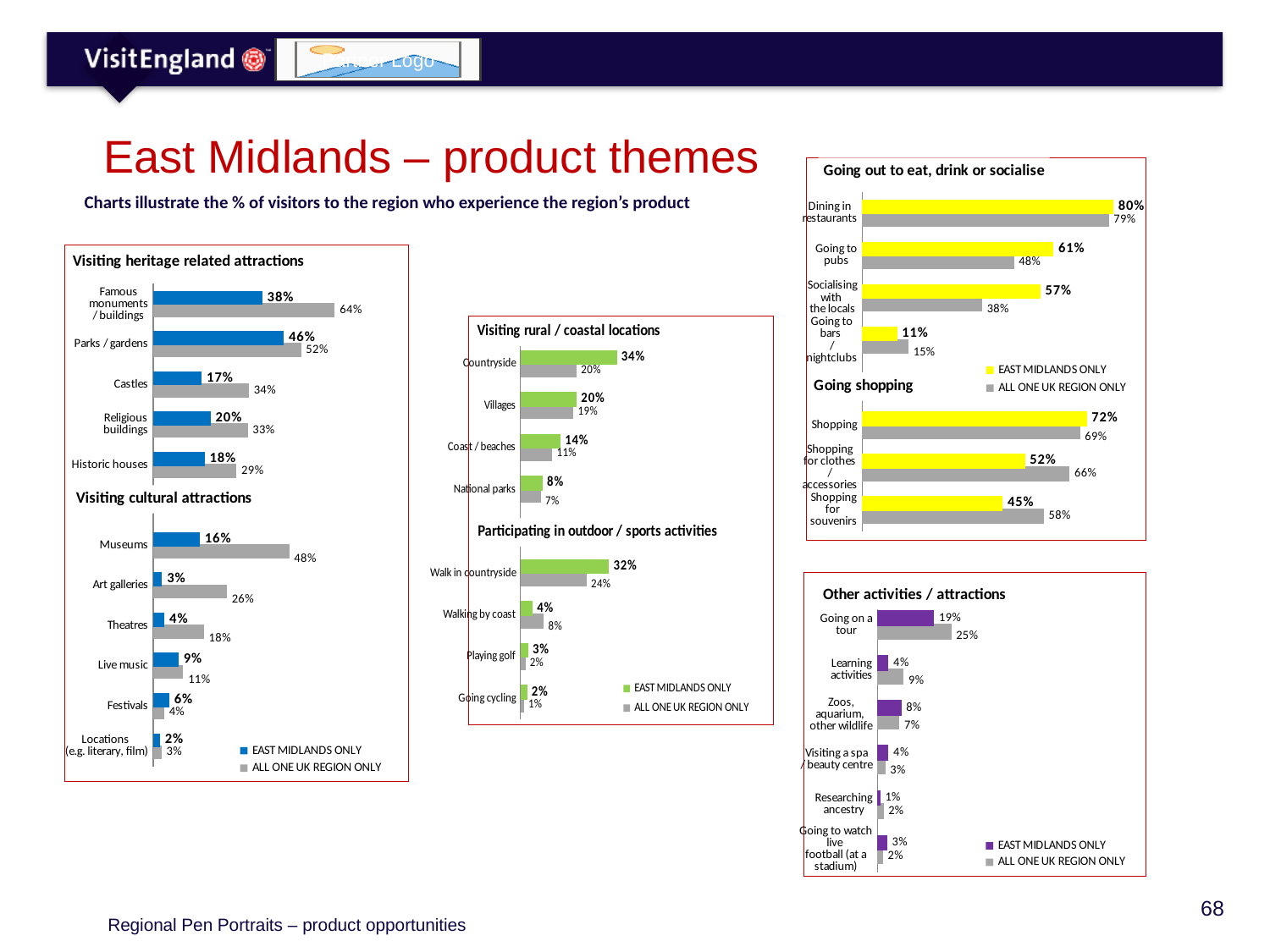

# East Midlands – product themes

### Chart

| Category | ALL ONE UK REGION ONLY | EAST MIDLANDS ONLY |
|---|---|---|
| Shopping for
souvenirs | 0.5795780841418011 | 0.4485746141178155 |
| Shopping for clothes
/ accessories | 0.6617167954898956 | 0.51959827033059 |
| Shopping | 0.6949371872725247 | 0.7164323468779615 |
|  | None | None |
| Going to bars
/ nightclubs | 0.14730067692726428 | 0.1112620050218362 |
| Socialising with
the locals | 0.38265030875223965 | 0.568652066768959 |
| Going to pubs | 0.4843622604139424 | 0.6102214883784549 |
| Dining in restaurants | 0.7868427871606168 | 0.8014688583615478 |
Charts illustrate the % of visitors to the region who experience the region’s product

### Chart

| Category | ALL ONE UK REGION ONLY | EAST MIDLANDS ONLY |
|---|---|---|
| Locations
(e.g. literary, film) | 0.02889740952024689 | 0.022988505747126436 |
| Festivals | 0.038218273392396605 | 0.05600226666536399 |
| Live music | 0.10516548417499928 | 0.08946242975781989 |
| Theatres | 0.17807989528558935 | 0.03948480779750361 |
| Art galleries | 0.2589450612813589 | 0.030744940076582624 |
| Museums | 0.4796299432165471 | 0.16348401213387043 |
|  | None | None |
| Historic houses | 0.2932662608194933 | 0.18049132229350043 |
| Religious buildings | 0.33290418656285004 | 0.20176252772268521 |
| Castles | 0.3372327662820904 | 0.17062012034412452 |
| Parks / gardens | 0.5216244756989553 | 0.4605434134807968 |
| Famous monuments
/ buildings | 0.6407082474079527 | 0.38418420056667657 |

### Chart

| Category | ALL ONE UK REGION ONLY | EAST MIDLANDS ONLY |
|---|---|---|
| Going cycling | 0.013441045006771788 | 0.02475938066675966 |
| Playing golf | 0.018425729022266534 | 0.028234993258009024 |
| Walking by coast | 0.08401582425323674 | 0.04409104004609622 |
| Walk in countryside | 0.23565685716269077 | 0.3153856883805273 |
|  | None | None |
| National parks | 0.07353897024502812 | 0.08007006707078157 |
| Coast / beaches | 0.11379831800158585 | 0.1427803777124266 |
| Villages | 0.18938335239938797 | 0.2005818290317768 |
| Countryside | 0.20058397002840425 | 0.3436520960763837 |

### Chart

| Category | ALL ONE UK REGION ONLY | EAST MIDLANDS ONLY |
|---|---|---|
| Going to watch live
football (at a stadium) | 0.018637026392073607 | 0.032583314607290456 |
| Researching ancestry | 0.020776518494876717 | 0.009915376389082624 |
| Visiting a spa
/ beauty centre | 0.026589001815212163 | 0.03720881573441205 |
| Zoos, aquarium,
other wildlife | 0.07378658935752362 | 0.08045977011494253 |
| Learning activities | 0.08811391499100482 | 0.03699958153159436 |
| Going on a tour | 0.24787883182248494 | 0.19044014606753065 |
Regional Pen Portraits – product opportunities